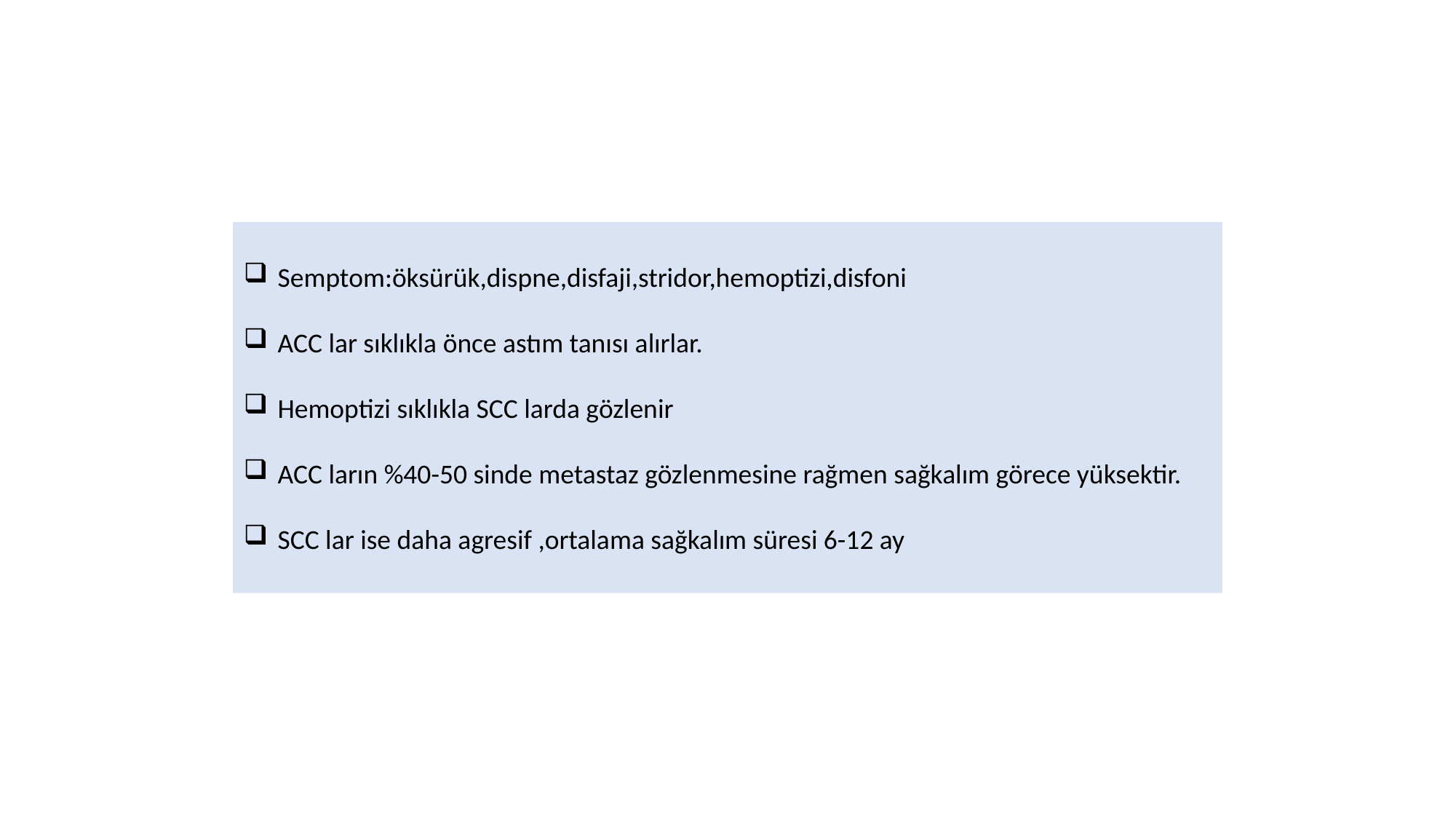

Semptom:öksürük,dispne,disfaji,stridor,hemoptizi,disfoni
ACC lar sıklıkla önce astım tanısı alırlar.
Hemoptizi sıklıkla SCC larda gözlenir
ACC ların %40-50 sinde metastaz gözlenmesine rağmen sağkalım görece yüksektir.
SCC lar ise daha agresif ,ortalama sağkalım süresi 6-12 ay